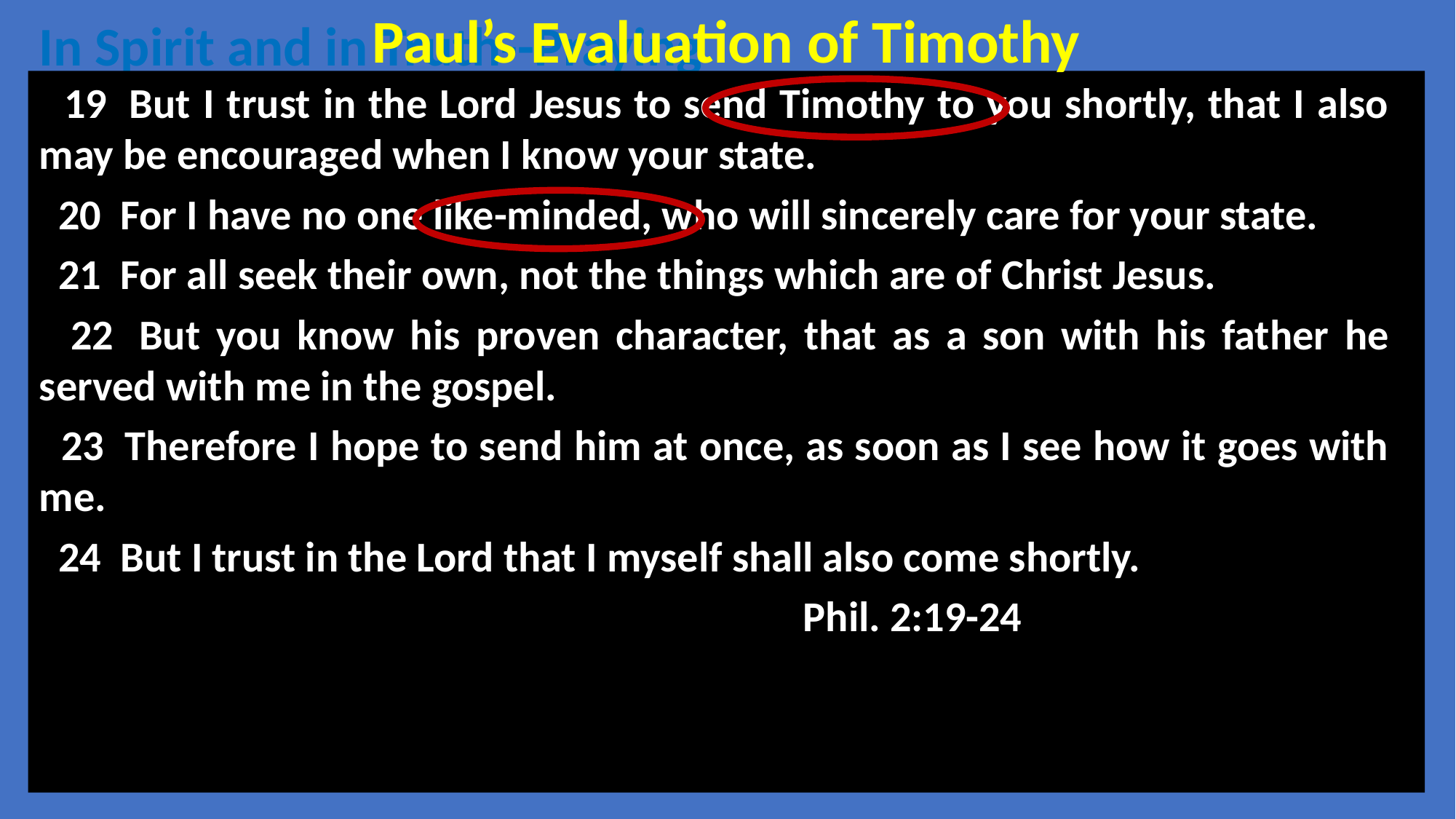

Paul’s Evaluation of Timothy
In Spirit and in Truth--Praying

  19  But I trust in the Lord Jesus to send Timothy to you shortly, that I also may be encouraged when I know your state.
  20  For I have no one like-minded, who will sincerely care for your state.
  21  For all seek their own, not the things which are of Christ Jesus.
  22  But you know his proven character, that as a son with his father he served with me in the gospel.
  23  Therefore I hope to send him at once, as soon as I see how it goes with me.
  24  But I trust in the Lord that I myself shall also come shortly.
							Phil. 2:19-24